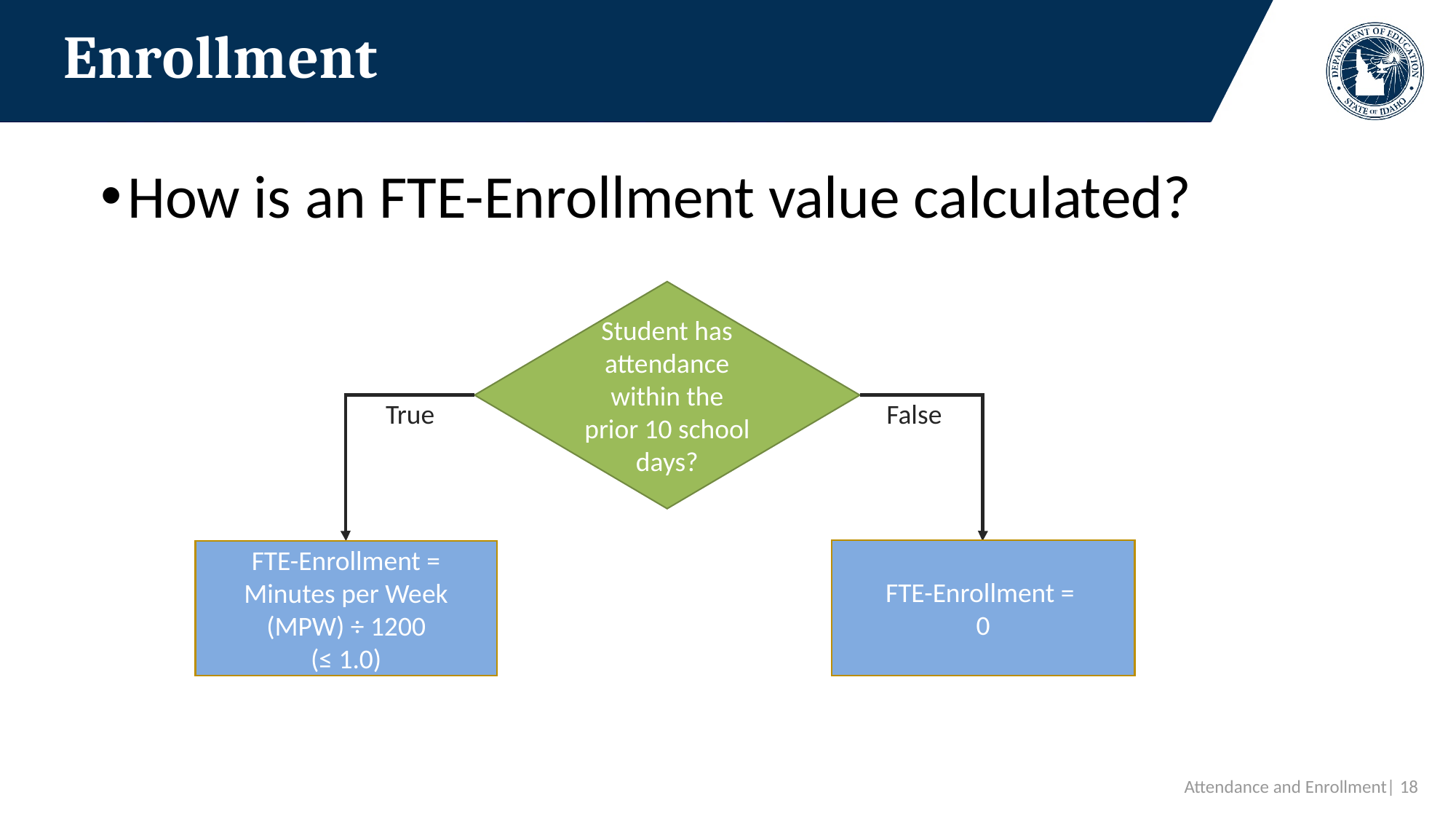

# Enrollment
How is an FTE-Enrollment value calculated?
Student has attendance within the prior 10 school days?
True
False
FTE-Enrollment =
0
FTE-Enrollment = Minutes per Week (MPW) ÷ 1200
(≤ 1.0)
Attendance and Enrollment| 18